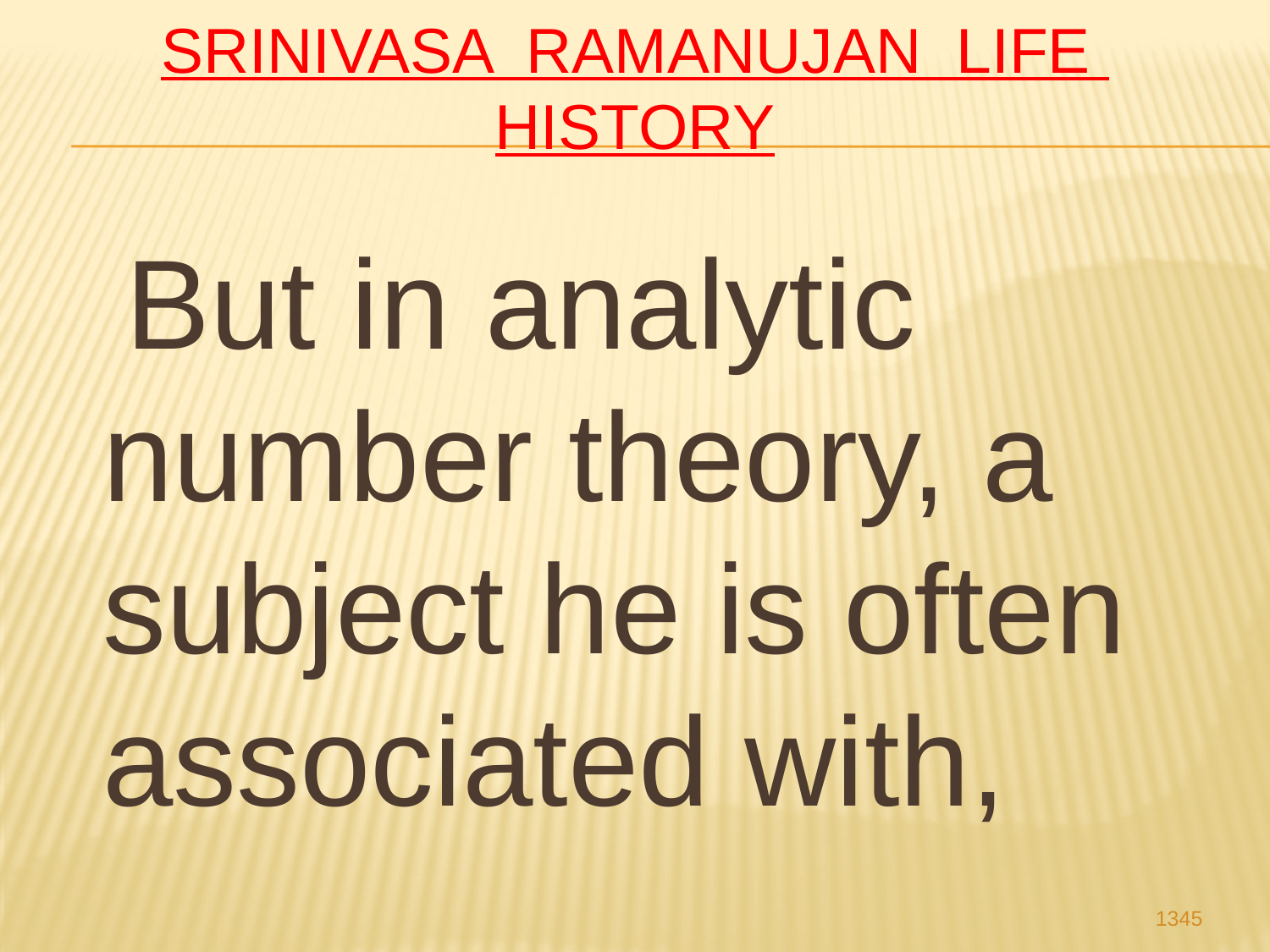

# Srinivasa  Ramanujan  life  history
  But in analytic number theory, a subject he is often associated with,

1345